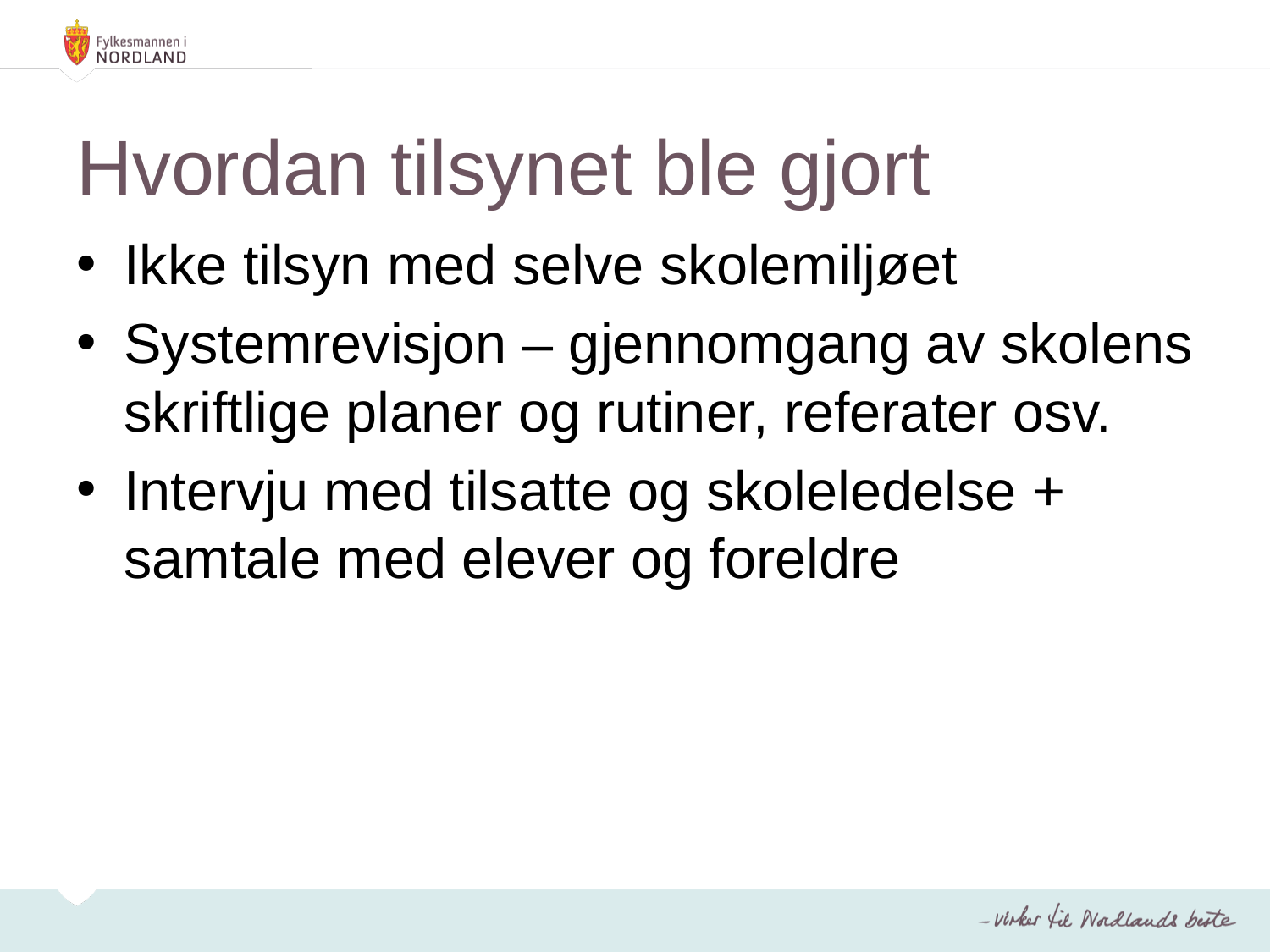

# Hvordan tilsynet ble gjort
Ikke tilsyn med selve skolemiljøet
Systemrevisjon – gjennomgang av skolens skriftlige planer og rutiner, referater osv.
Intervju med tilsatte og skoleledelse + samtale med elever og foreldre